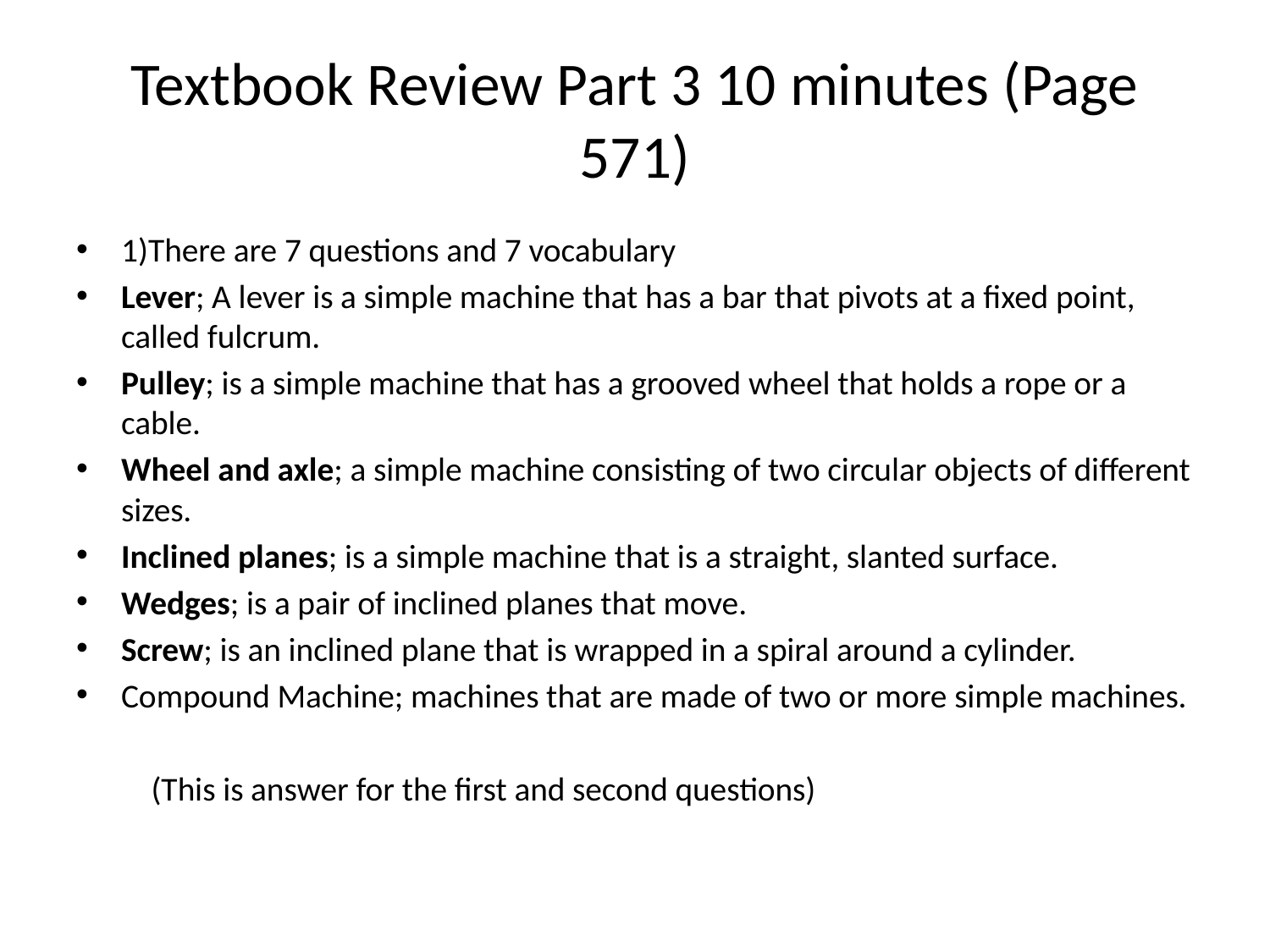

# Textbook Review Part 3 10 minutes (Page 571)
1)There are 7 questions and 7 vocabulary
Lever; A lever is a simple machine that has a bar that pivots at a fixed point, called fulcrum.
Pulley; is a simple machine that has a grooved wheel that holds a rope or a cable.
Wheel and axle; a simple machine consisting of two circular objects of different sizes.
Inclined planes; is a simple machine that is a straight, slanted surface.
Wedges; is a pair of inclined planes that move.
Screw; is an inclined plane that is wrapped in a spiral around a cylinder.
Compound Machine; machines that are made of two or more simple machines.

	(This is answer for the first and second questions)